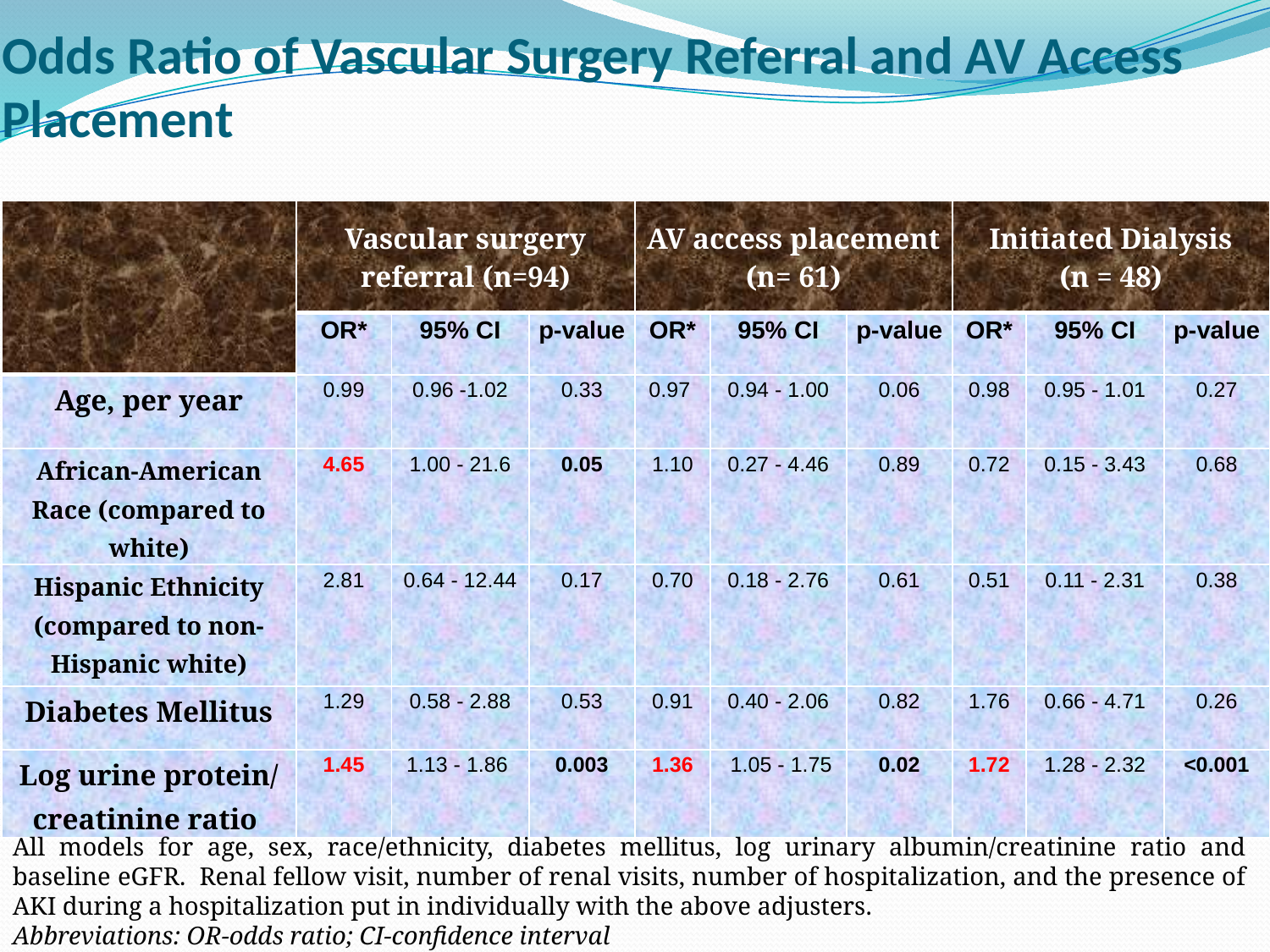

# Odds Ratio of Vascular Surgery Referral and AV Access Placement
|  | Vascular surgery referral (n=94) |  |  | AV access placement (n= 61) |  |  | Initiated Dialysis (n = 48) |  |  |
| --- | --- | --- | --- | --- | --- | --- | --- | --- | --- |
|  | OR\* | 95% CI | p-value | OR\* | 95% CI | p-value | OR\* | 95% CI | p-value |
| Age, per year | 0.99 | 0.96 -1.02 | 0.33 | 0.97 | 0.94 - 1.00 | 0.06 | 0.98 | 0.95 - 1.01 | 0.27 |
| African-American Race (compared to white) | 4.65 | 1.00 - 21.6 | 0.05 | 1.10 | 0.27 - 4.46 | 0.89 | 0.72 | 0.15 - 3.43 | 0.68 |
| Hispanic Ethnicity (compared to non-Hispanic white) | 2.81 | 0.64 - 12.44 | 0.17 | 0.70 | 0.18 - 2.76 | 0.61 | 0.51 | 0.11 - 2.31 | 0.38 |
| Diabetes Mellitus | 1.29 | 0.58 - 2.88 | 0.53 | 0.91 | 0.40 - 2.06 | 0.82 | 1.76 | 0.66 - 4.71 | 0.26 |
| Log urine protein/ creatinine ratio | 1.45 | 1.13 - 1.86 | 0.003 | 1.36 | 1.05 - 1.75 | 0.02 | 1.72 | 1.28 - 2.32 | <0.001 |
All models for age, sex, race/ethnicity, diabetes mellitus, log urinary albumin/creatinine ratio and baseline eGFR.  Renal fellow visit, number of renal visits, number of hospitalization, and the presence of AKI during a hospitalization put in individually with the above adjusters.
Abbreviations: OR-odds ratio; CI-confidence interval